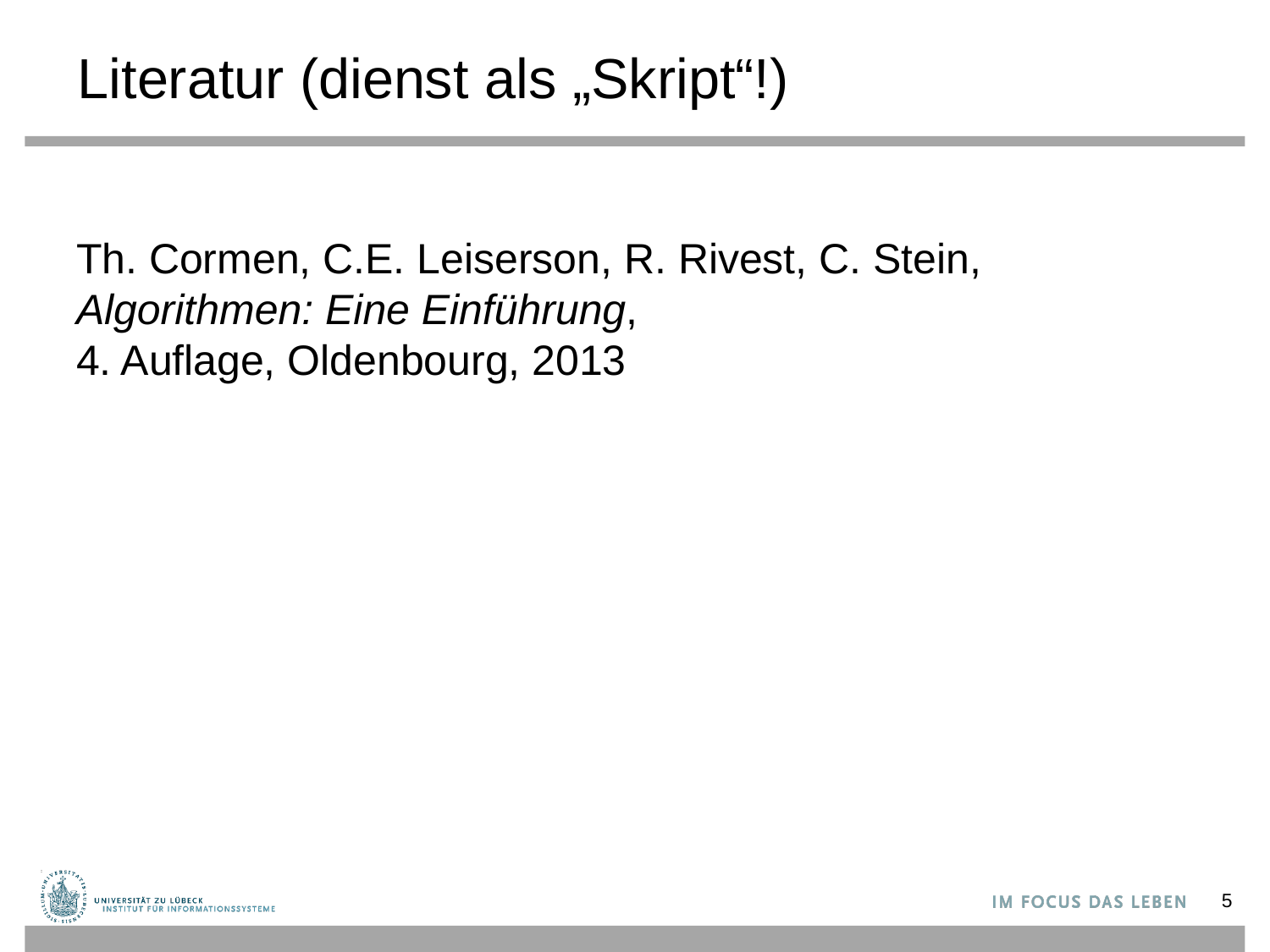

# Literatur (dienst als „Skript“!)

Th. Cormen, C.E. Leiserson, R. Rivest, C. Stein,
Algorithmen: Eine Einführung,
4. Auflage, Oldenbourg, 2013
5